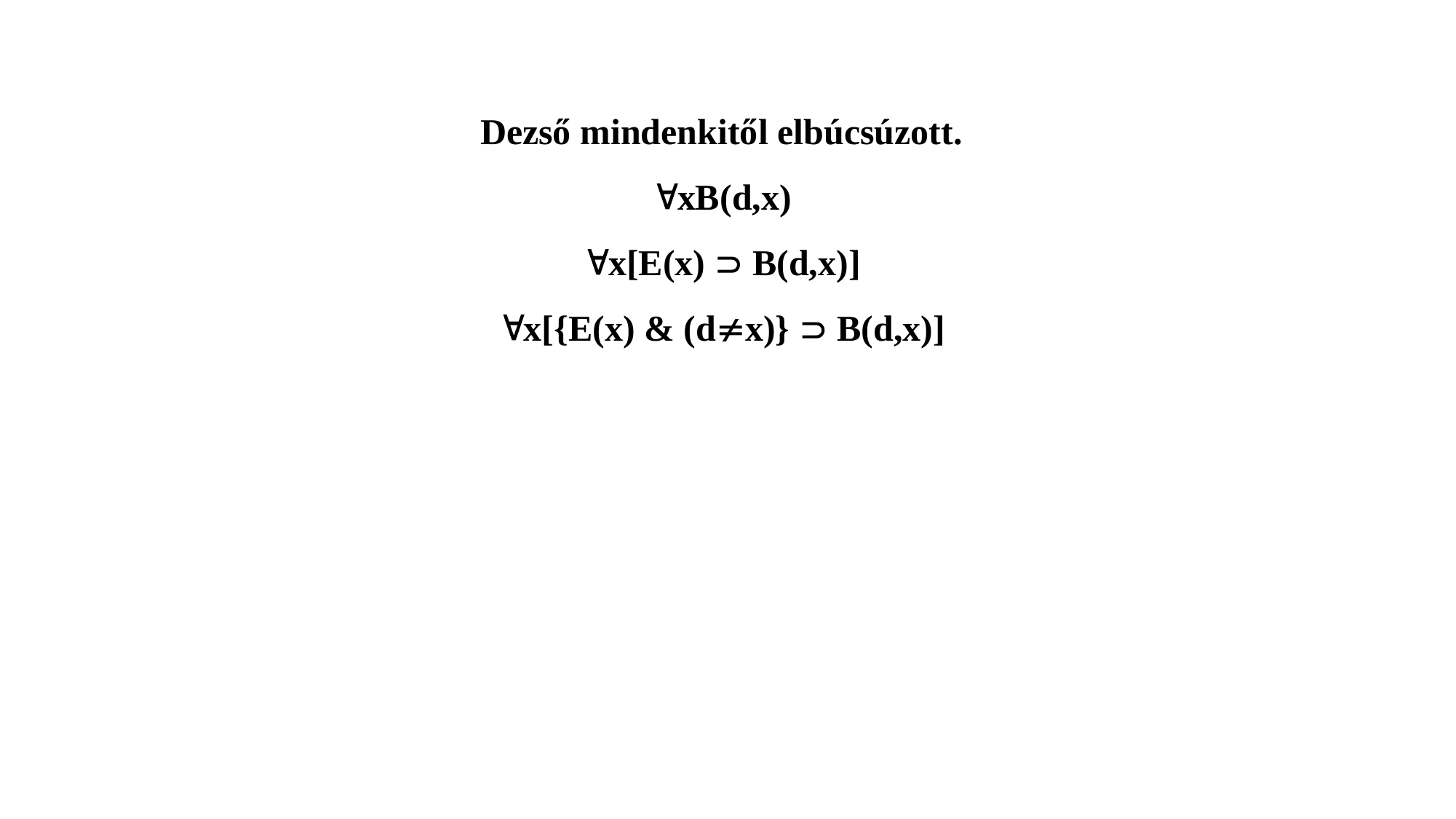

Dezső mindenkitől elbúcsúzott.
∀xB(d,x)
∀x[E(x) ⊃ B(d,x)]
∀x[{E(x) & (d≠x)} ⊃ B(d,x)]